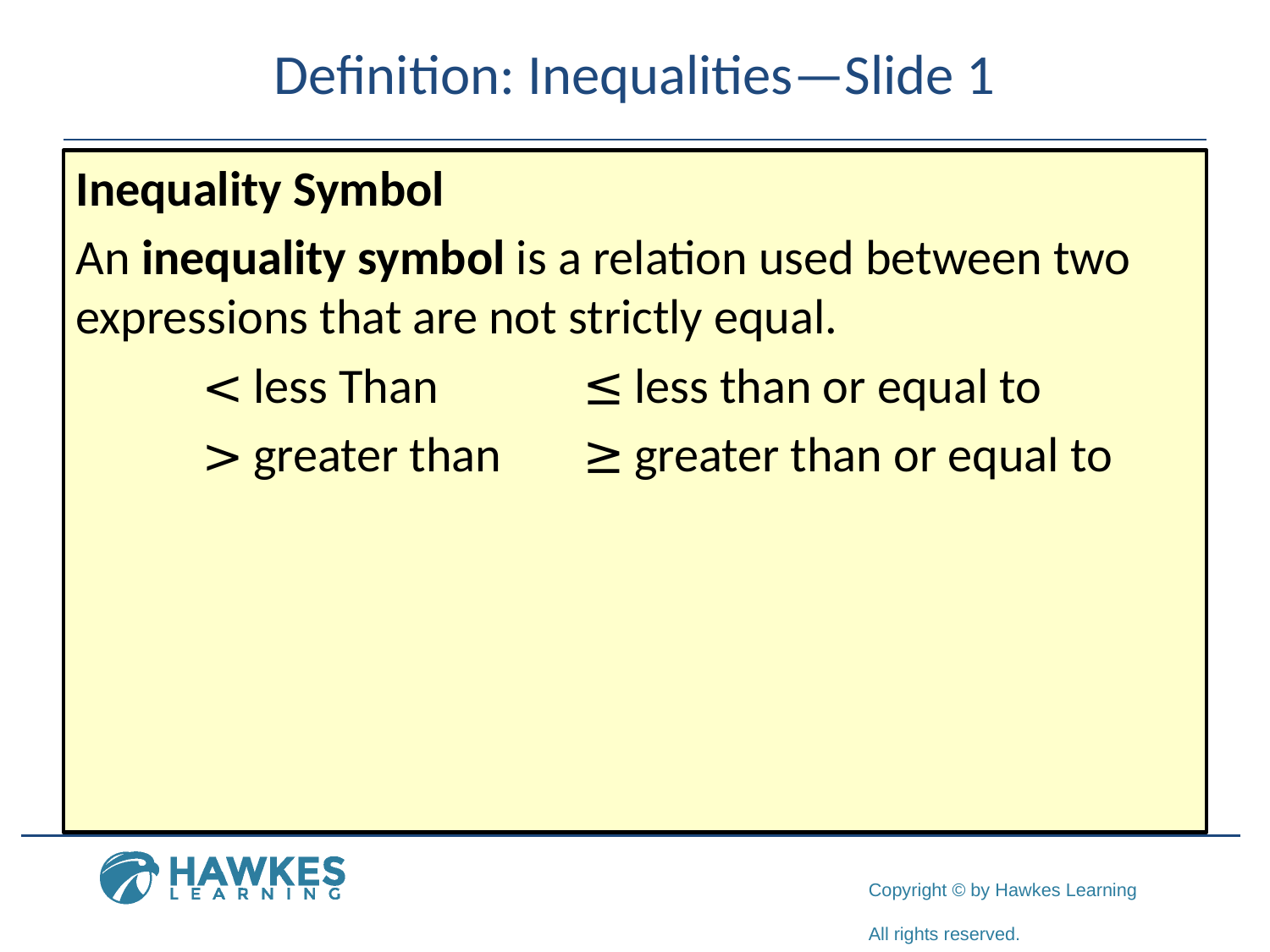

# Definition: Inequalities—Slide 1
Inequality Symbol
An inequality symbol is a relation used between two expressions that are not strictly equal.
	< less Than		≤ less than or equal to
	> greater than	≥ greater than or equal to